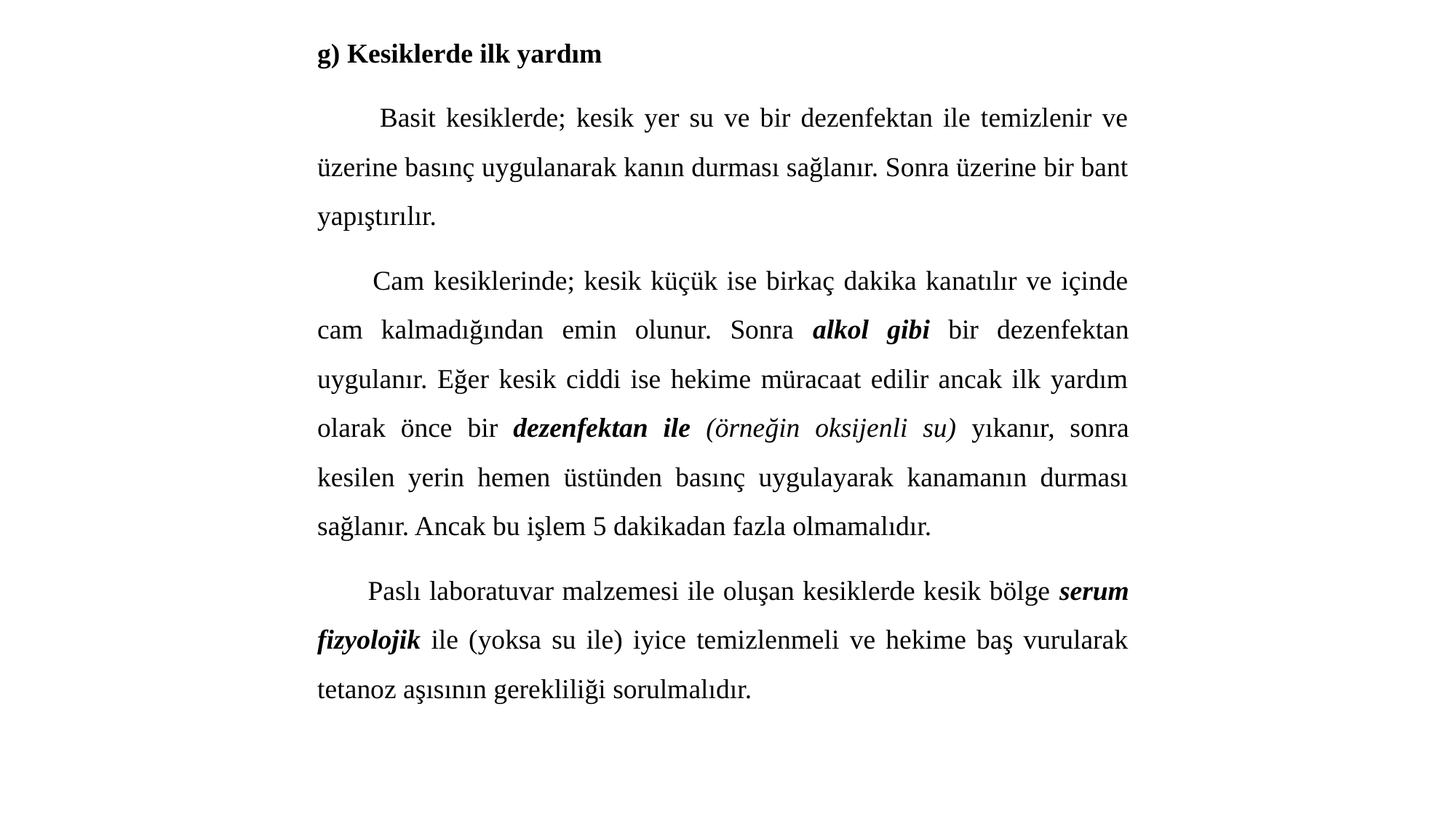

g) Kesiklerde ilk yardım
      Basit kesiklerde; kesik yer su ve bir dezenfektan ile temizlenir ve üzerine basınç uygulanarak kanın durması sağlanır. Sonra üzerine bir bant yapıştırılır.
      Cam kesiklerinde; kesik küçük ise birkaç dakika kanatılır ve içinde cam kalmadığından emin olunur. Sonra alkol gibi bir dezenfektan uygulanır. Eğer kesik ciddi ise hekime müracaat edilir ancak ilk yardım olarak önce bir dezenfektan ile (örneğin oksijenli su) yıkanır, sonra kesilen yerin hemen üstünden basınç uygulayarak kanamanın durması sağlanır. Ancak bu işlem 5 dakikadan fazla olmamalıdır.
      Paslı laboratuvar malzemesi ile oluşan kesiklerde kesik bölge serum fizyolojik ile (yoksa su ile) iyice temizlenmeli ve hekime baş vurularak tetanoz aşısının gerekliliği sorulmalıdır.